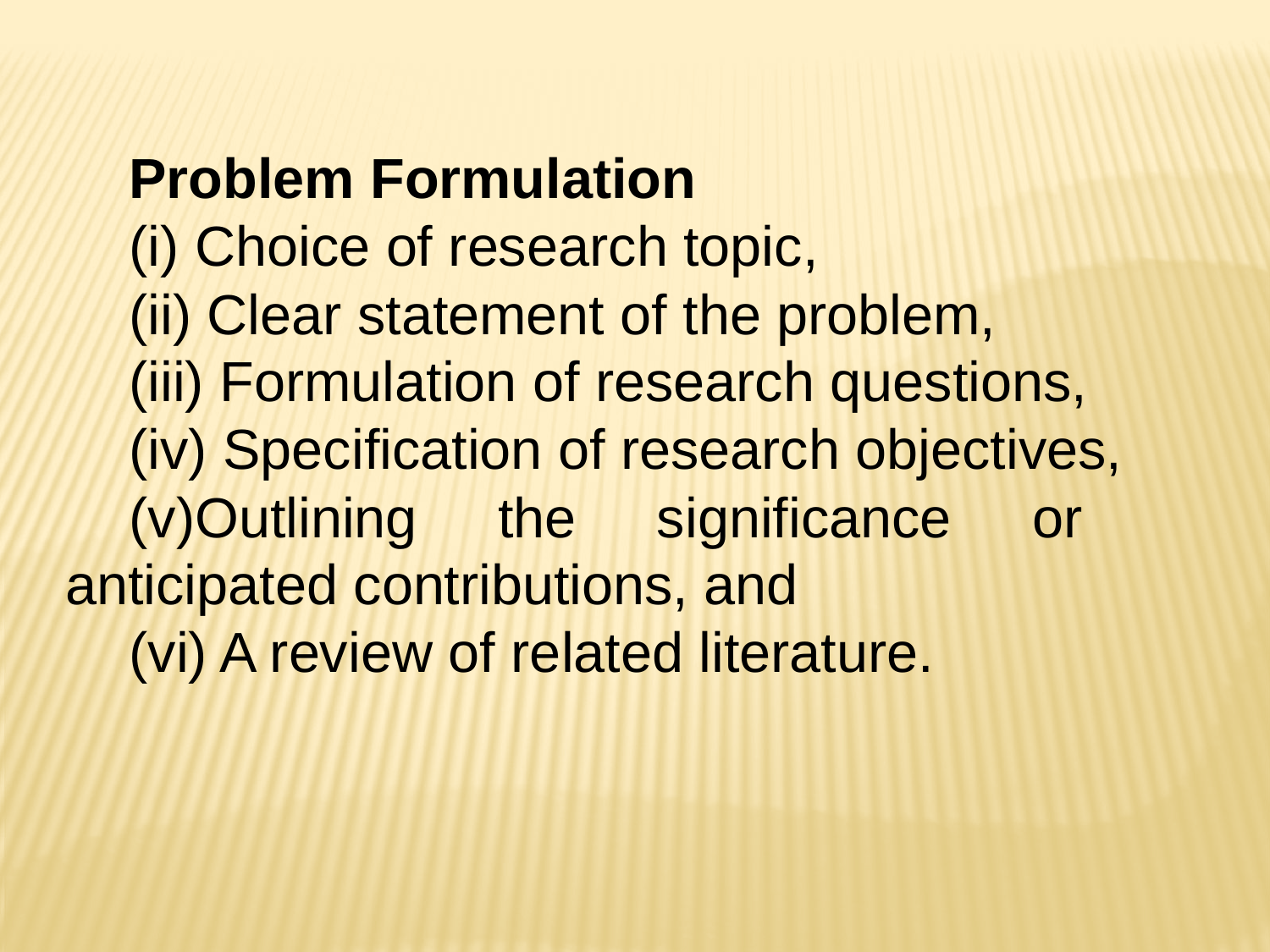

Problem Formulation
(i) Choice of research topic,
(ii) Clear statement of the problem,
(iii) Formulation of research questions,
(iv) Specification of research objectives,
(v)Outlining the significance or 	anticipated contributions, and
(vi) A review of related literature.